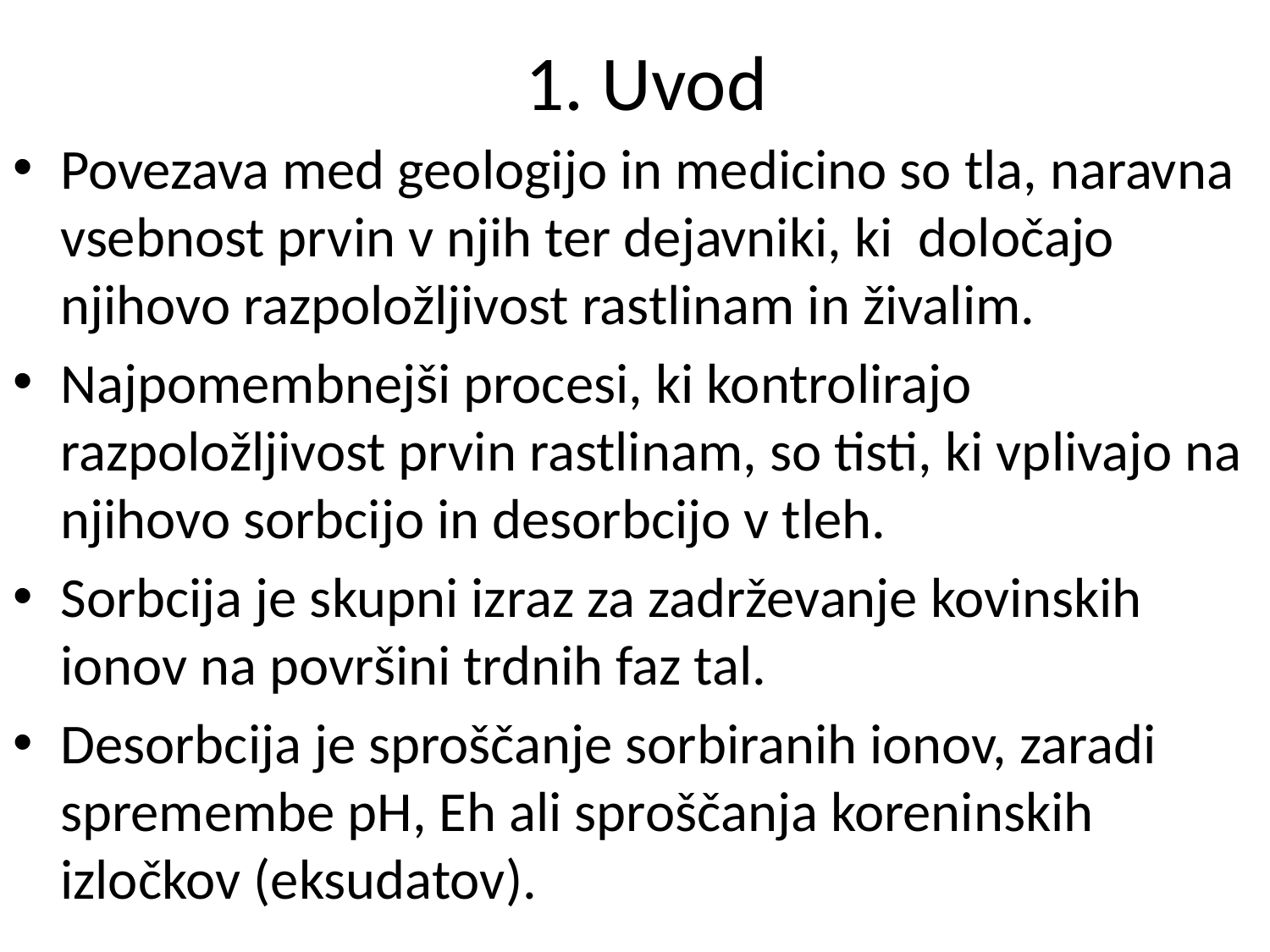

# 1. Uvod
Povezava med geologijo in medicino so tla, naravna vsebnost prvin v njih ter dejavniki, ki  določajo njihovo razpoložljivost rastlinam in živalim.
Najpomembnejši procesi, ki kontrolirajo razpoložljivost prvin rastlinam, so tisti, ki vplivajo na njihovo sorbcijo in desorbcijo v tleh.
Sorbcija je skupni izraz za zadrževanje kovinskih ionov na površini trdnih faz tal.
Desorbcija je sproščanje sorbiranih ionov, zaradi spremembe pH, Eh ali sproščanja koreninskih izločkov (eksudatov).